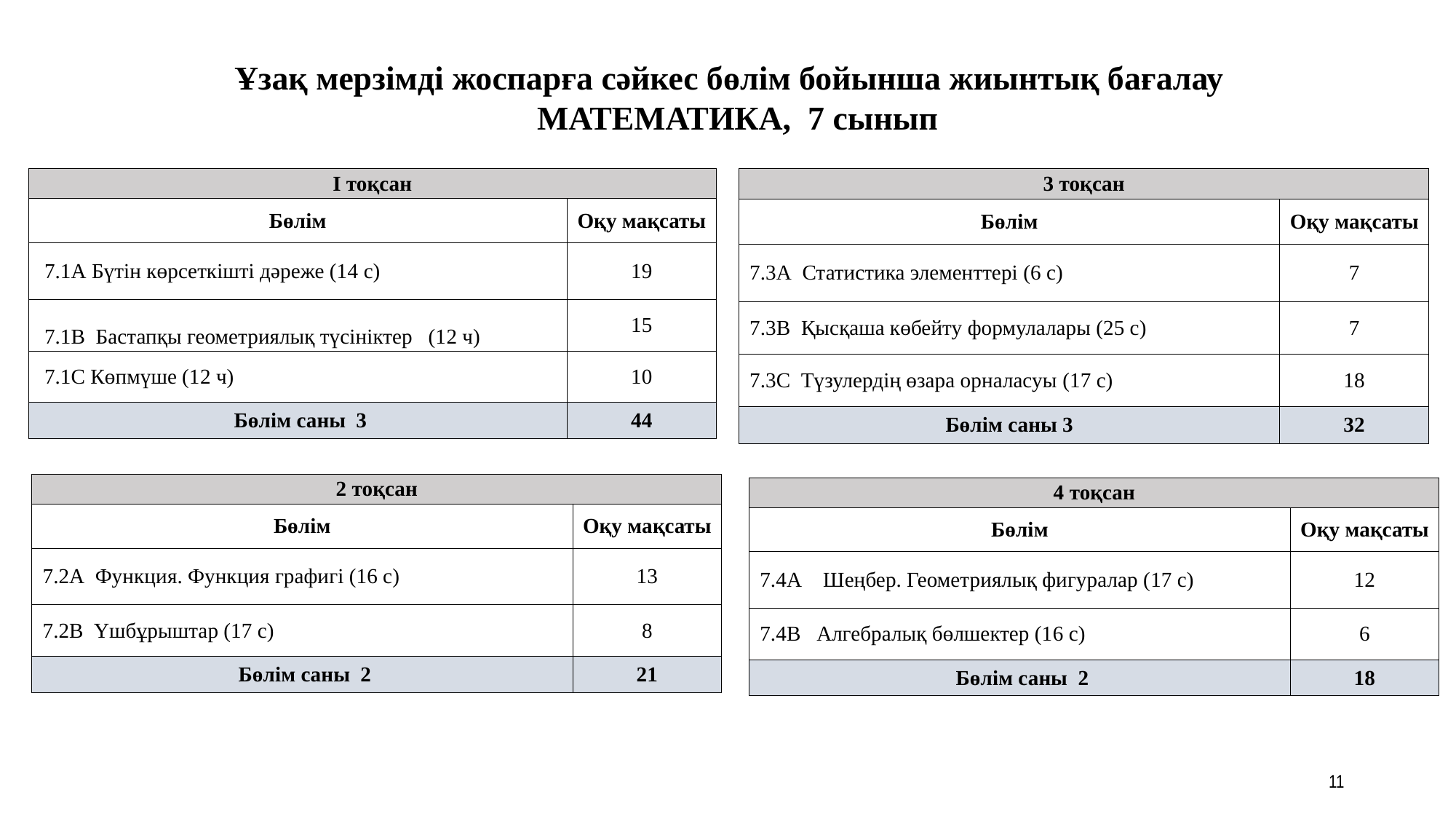

Ұзақ мерзімді жоспарға сәйкес бөлім бойынша жиынтық бағалау   МАТЕМАТИКА,  7 сынып
| 3 тоқсан |  |
| --- | --- |
| Бөлім | Оқу мақсаты |
| 7.3А Статистика элементтері (6 с) | 7 |
| 7.3В Қысқаша көбейту формулалары (25 с) | 7 |
| 7.3С Түзулердің өзара орналасуы (17 с) | 18 |
| Бөлім саны 3 | 32 |
| І тоқсан |  |
| --- | --- |
| Бөлім | Оқу мақсаты |
| 7.1А Бүтін көрсеткішті дәреже (14 с) | 19 |
| 7.1В  Бастапқы геометриялық түсініктер (12 ч) | 15 |
| 7.1С Көпмүше (12 ч) | 10 |
| Бөлім саны 3 | 44 |
| 2 тоқсан |  |
| --- | --- |
| Бөлім | Оқу мақсаты |
| 7.2А Функция. Функция графигі (16 с) | 13 |
| 7.2В Үшбұрыштар (17 с) | 8 |
| Бөлім саны 2 | 21 |
| 4 тоқсан |  |
| --- | --- |
| Бөлім | Оқу мақсаты |
| 7.4А Шеңбер. Геометриялық фигуралар (17 с) | 12 |
| 7.4B Алгебралық бөлшектер (16 с) | 6 |
| Бөлім саны 2 | 18 |
11